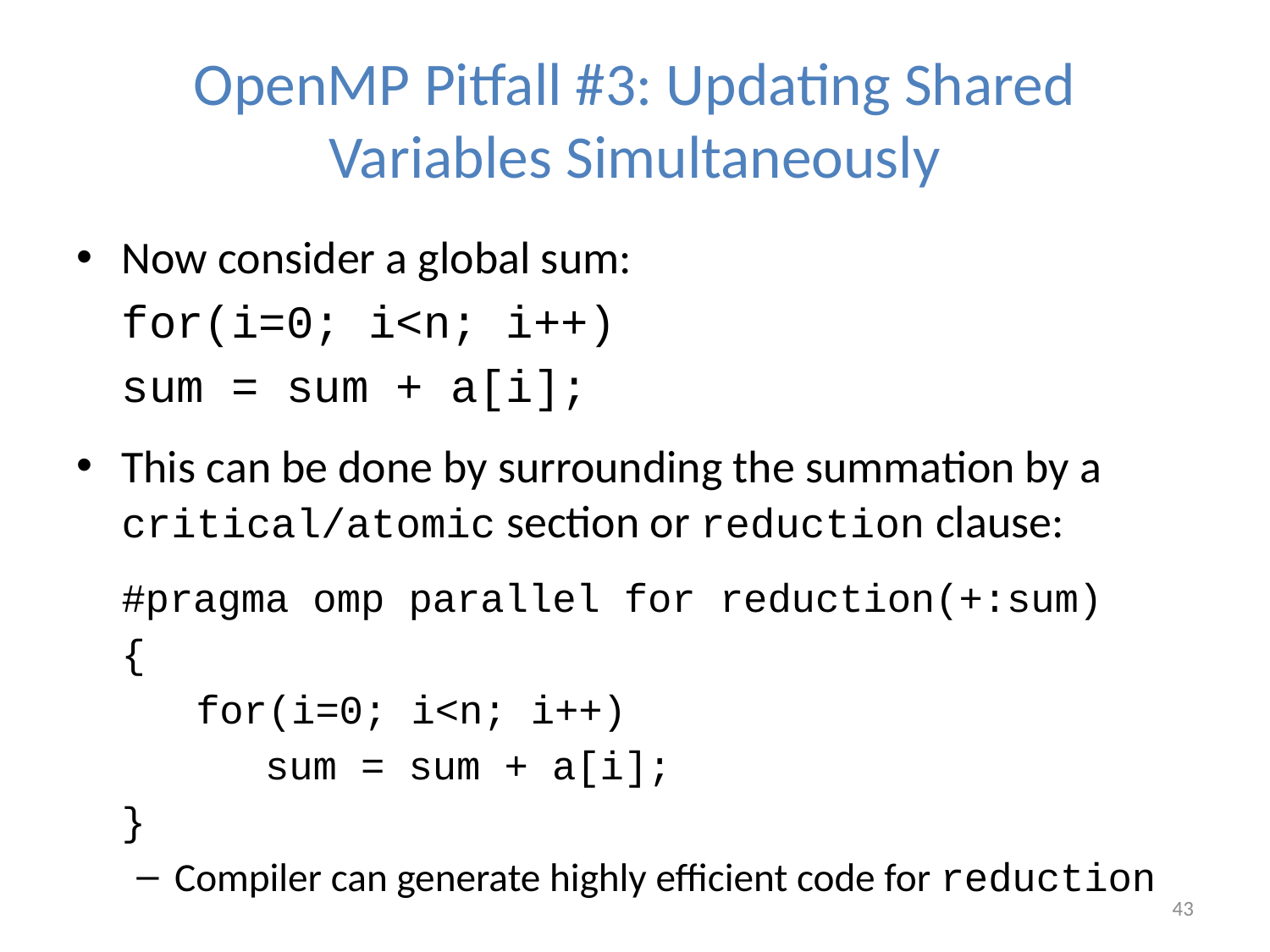

# OpenMP Pitfall #3: Updating Shared Variables Simultaneously
Now consider a global sum:
		for(i=0; i<n; i++)
			sum = sum + a[i];
This can be done by surrounding the summation by a critical/atomic section or reduction clause:
	#pragma omp parallel for reduction(+:sum)
	{
     for(i=0; i<n; i++)
		      sum = sum + a[i];
	}
Compiler can generate highly efficient code for reduction
43